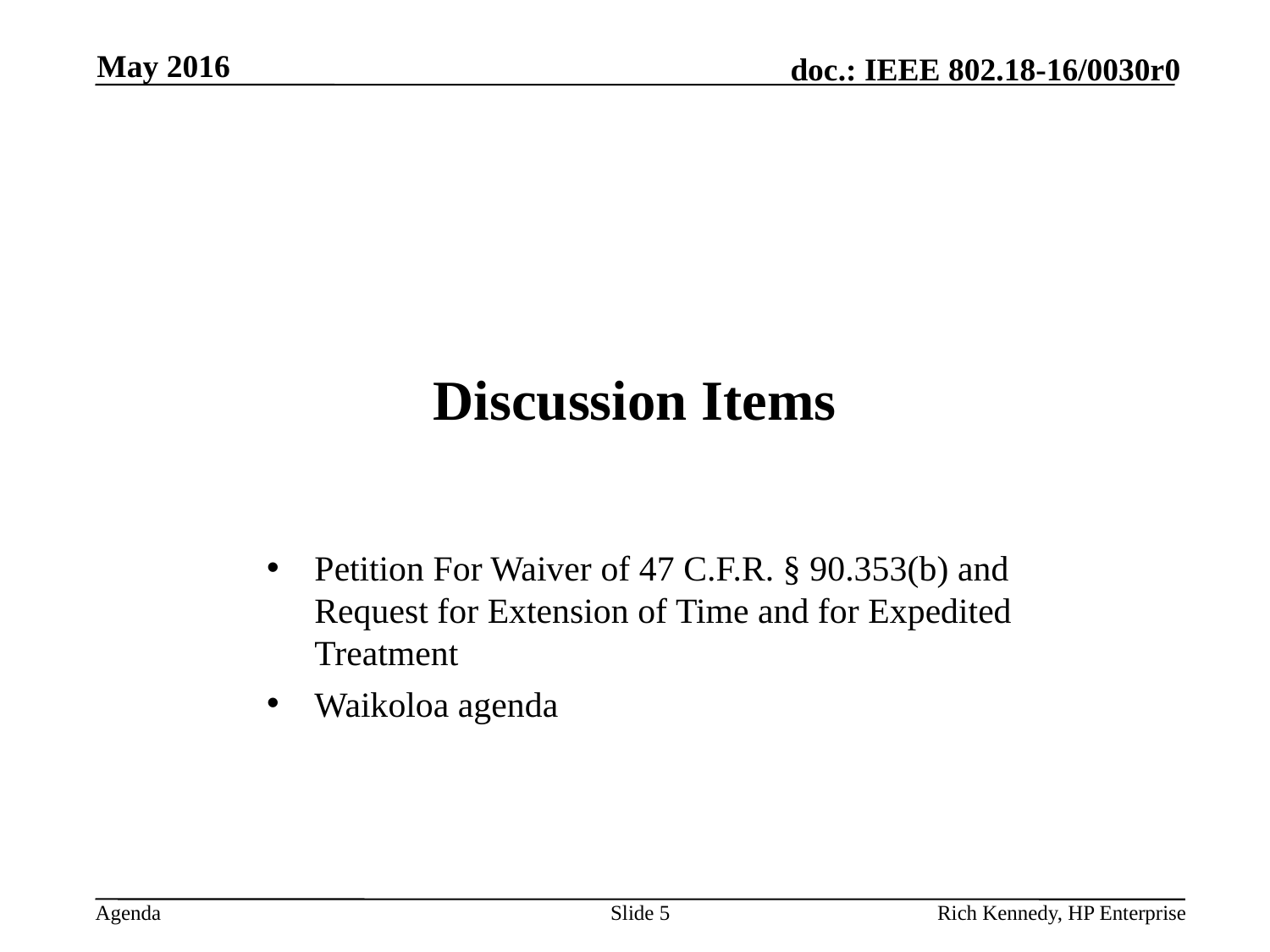

May 2016
# Discussion Items
Petition For Waiver of 47 C.F.R. § 90.353(b) and Request for Extension of Time and for Expedited Treatment
Waikoloa agenda
Slide 5
Rich Kennedy, HP Enterprise